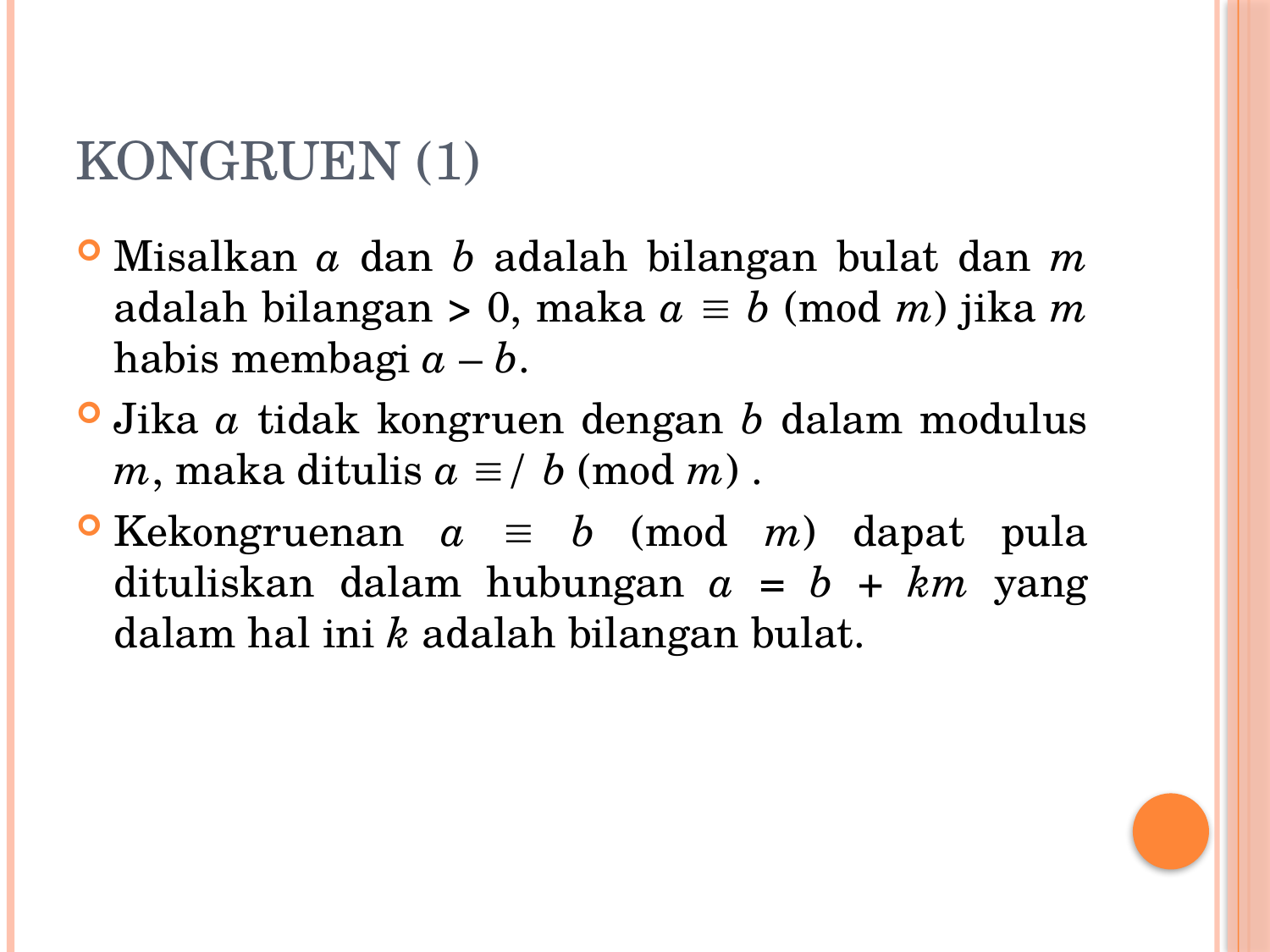

# Kongruen (1)
Misalkan a dan b adalah bilangan bulat dan m adalah bilangan > 0, maka a ≡ b (mod m) jika m habis membagi a – b.
Jika a tidak kongruen dengan b dalam modulus m, maka ditulis a ≡/ b (mod m) .
Kekongruenan a ≡ b (mod m) dapat pula dituliskan dalam hubungan a = b + km yang dalam hal ini k adalah bilangan bulat.